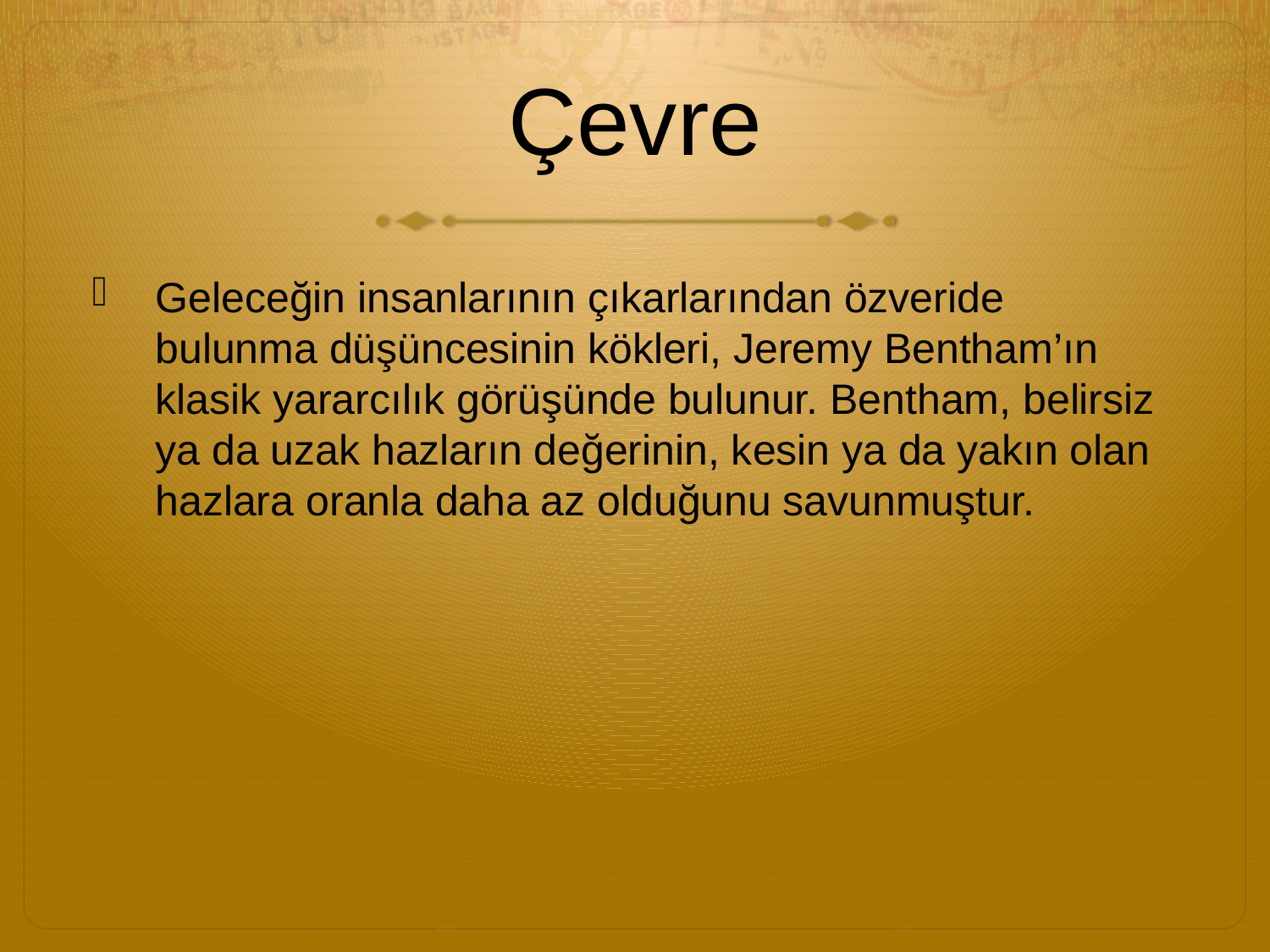

# Çevre
Geleceğin insanlarının çıkarlarından özveride bulunma düşüncesinin kökleri, Jeremy Bentham’ın klasik yararcılık görüşünde bulunur. Bentham, belirsiz ya da uzak hazların değerinin, kesin ya da yakın olan hazlara oranla daha az olduğunu savunmuştur.